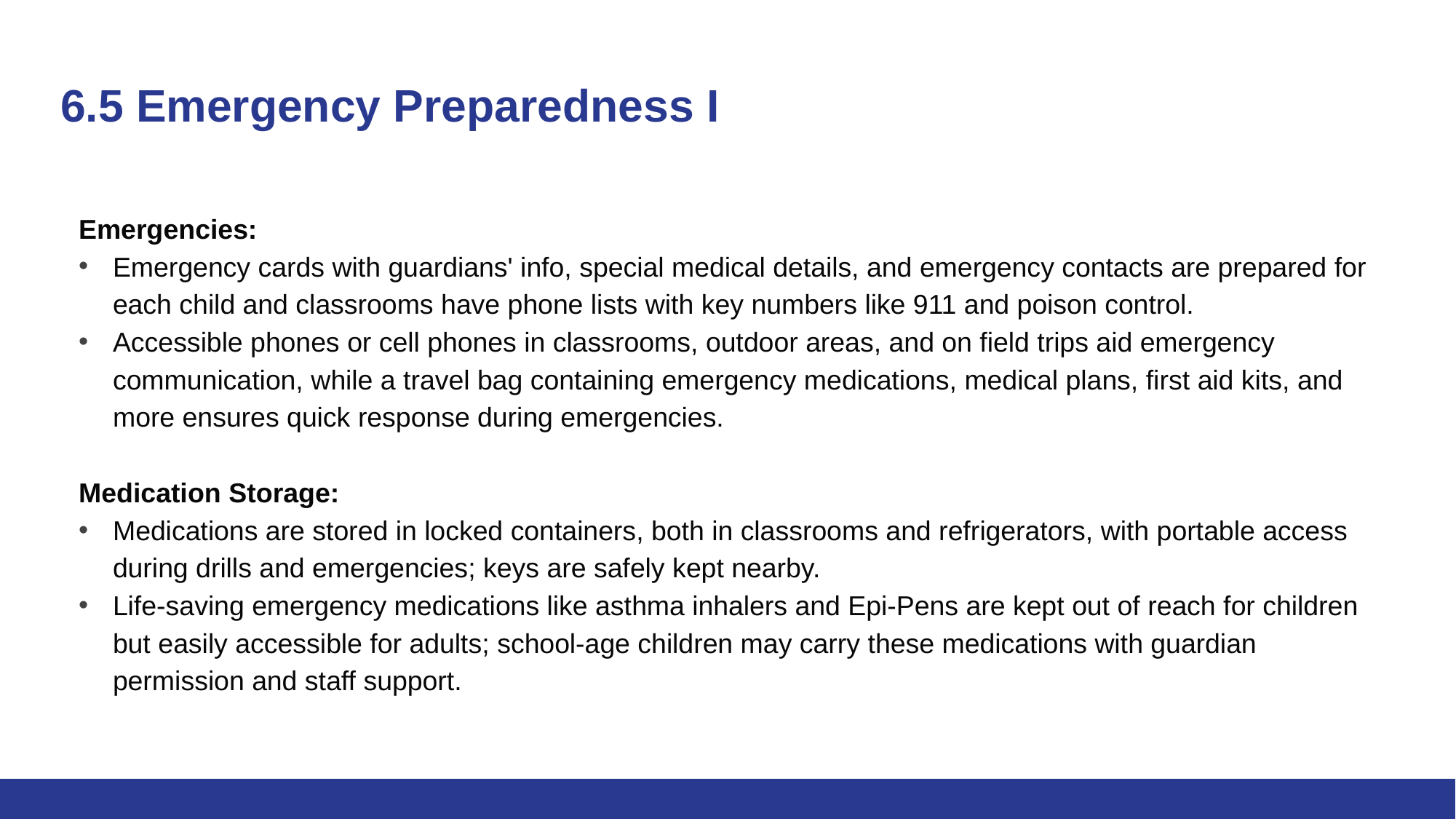

# 6.5 Emergency Preparedness I
Emergencies:
Emergency cards with guardians' info, special medical details, and emergency contacts are prepared for each child and classrooms have phone lists with key numbers like 911 and poison control.
Accessible phones or cell phones in classrooms, outdoor areas, and on field trips aid emergency communication, while a travel bag containing emergency medications, medical plans, first aid kits, and more ensures quick response during emergencies.

Medication Storage:
Medications are stored in locked containers, both in classrooms and refrigerators, with portable access during drills and emergencies; keys are safely kept nearby.
Life-saving emergency medications like asthma inhalers and Epi-Pens are kept out of reach for children but easily accessible for adults; school-age children may carry these medications with guardian permission and staff support.